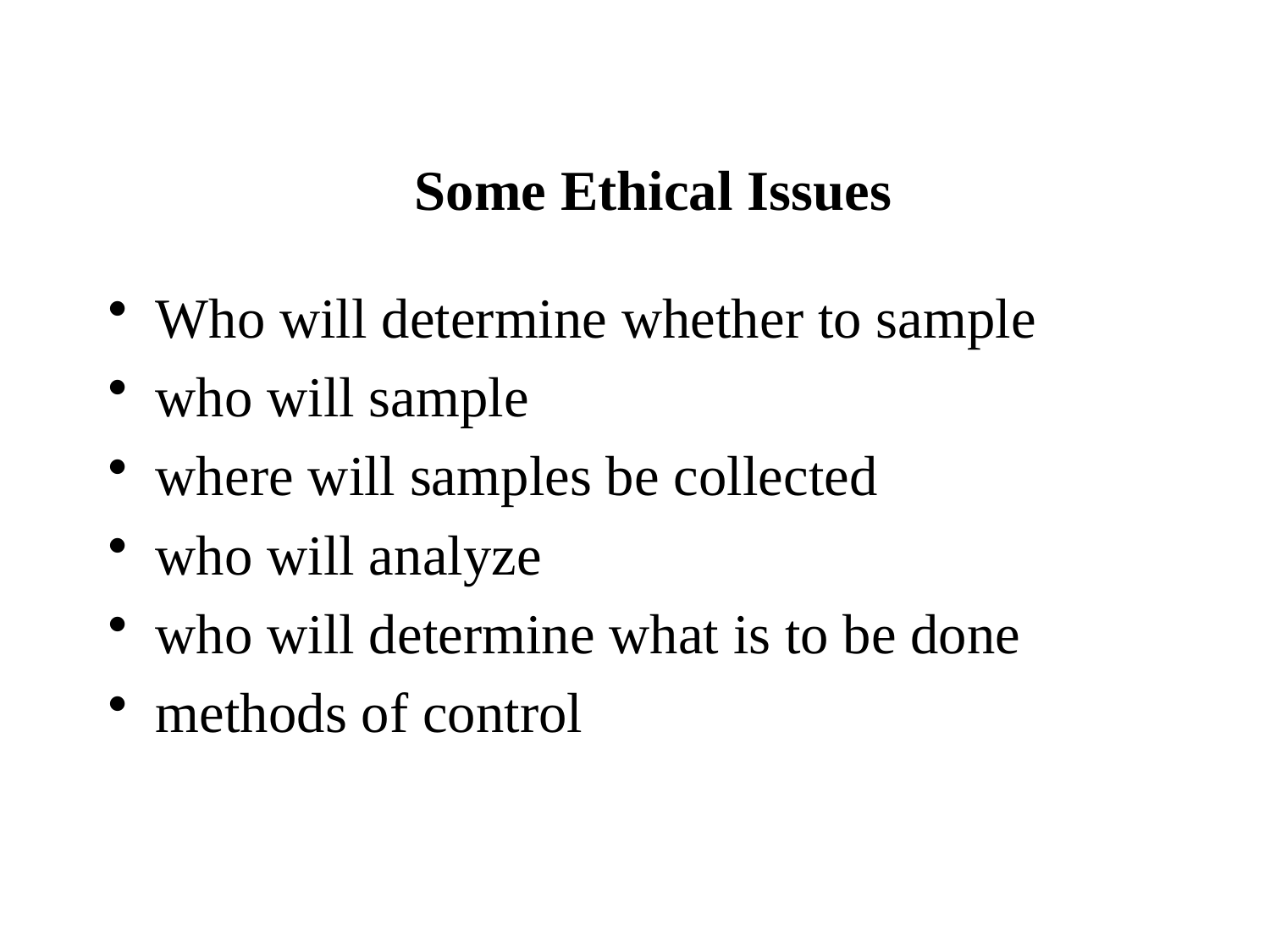

Who will determine whether to sample
who will sample
where will samples be collected
who will analyze
who will determine what is to be done
methods of control
Some Ethical Issues